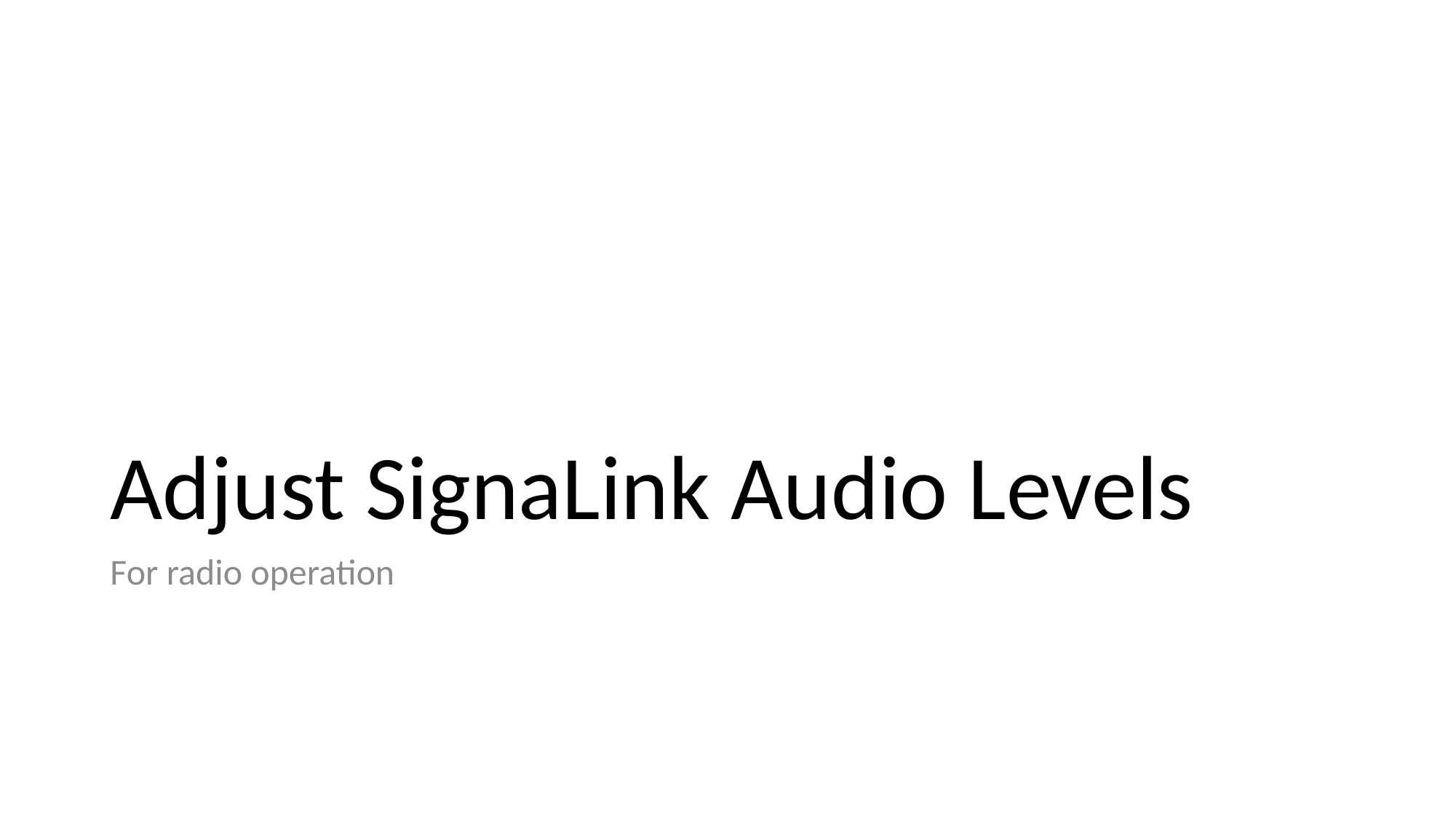

# Adjust SignaLink Audio Levels
For radio operation